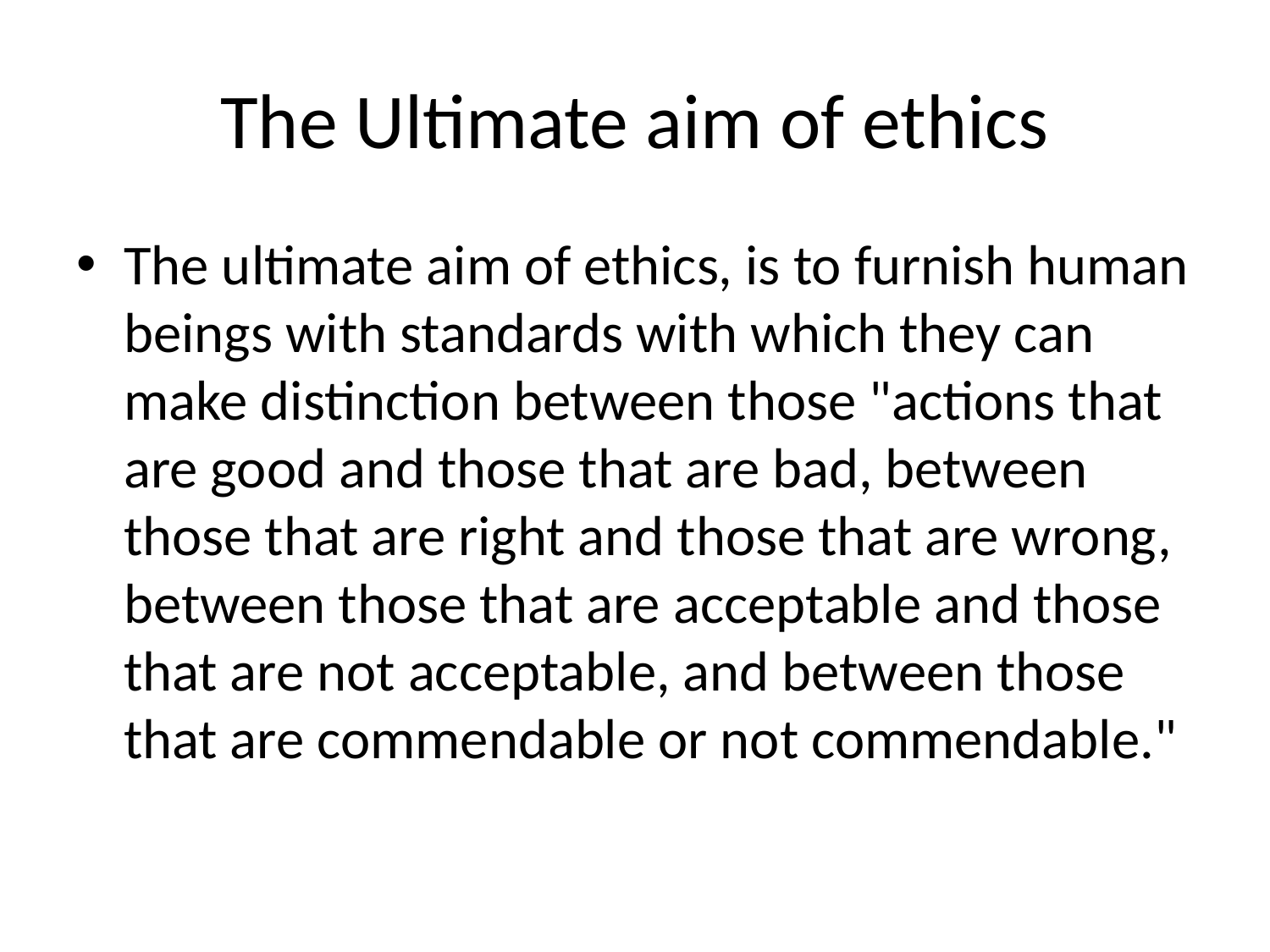

# The Ultimate aim of ethics
The ultimate aim of ethics, is to furnish human beings with standards with which they can make distinction between those "actions that are good and those that are bad, between those that are right and those that are wrong, between those that are acceptable and those that are not acceptable, and between those that are commendable or not commendable."